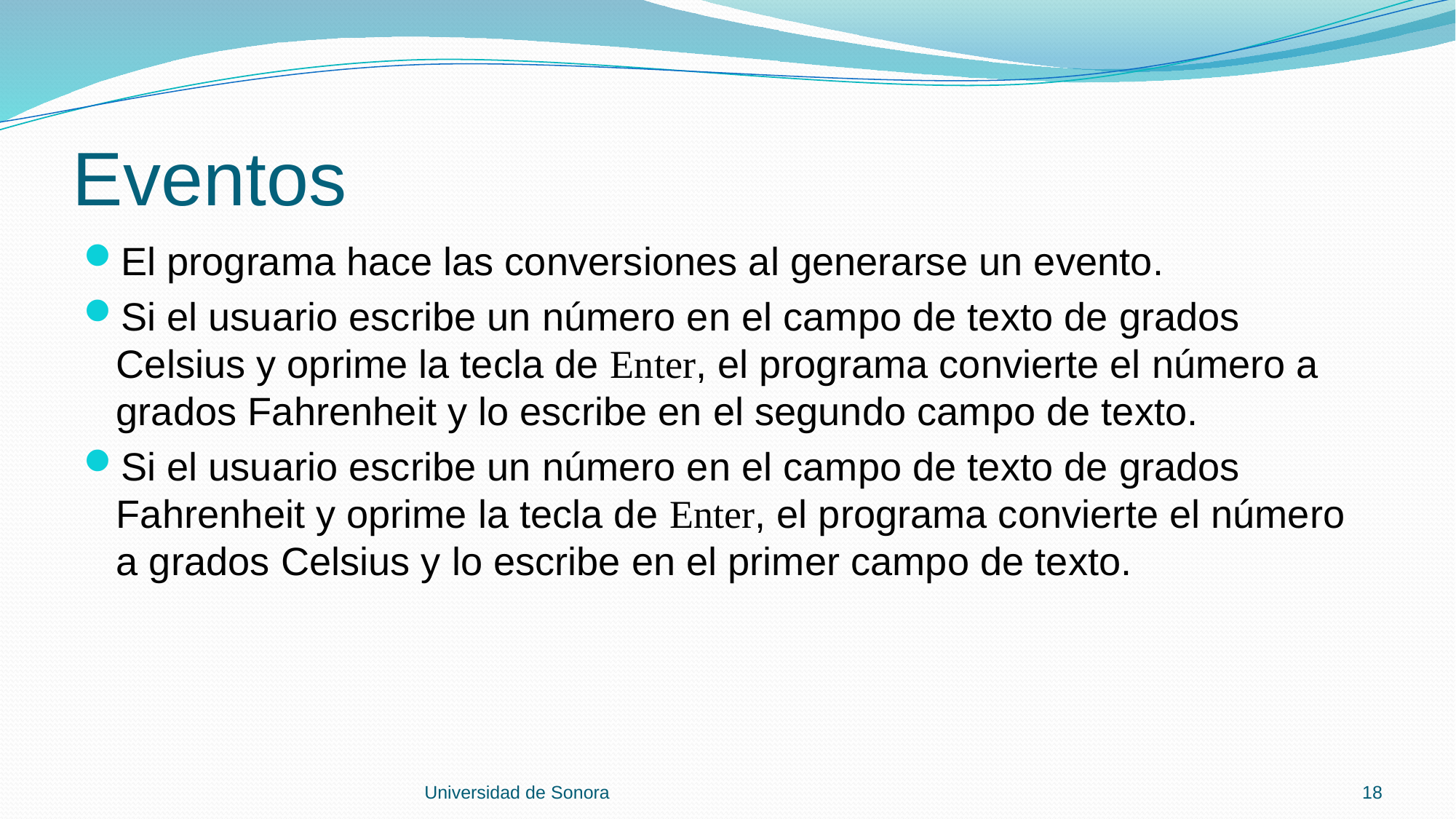

# Eventos
El programa hace las conversiones al generarse un evento.
Si el usuario escribe un número en el campo de texto de grados Celsius y oprime la tecla de Enter, el programa convierte el número a grados Fahrenheit y lo escribe en el segundo campo de texto.
Si el usuario escribe un número en el campo de texto de grados Fahrenheit y oprime la tecla de Enter, el programa convierte el número a grados Celsius y lo escribe en el primer campo de texto.

Universidad de Sonora
18